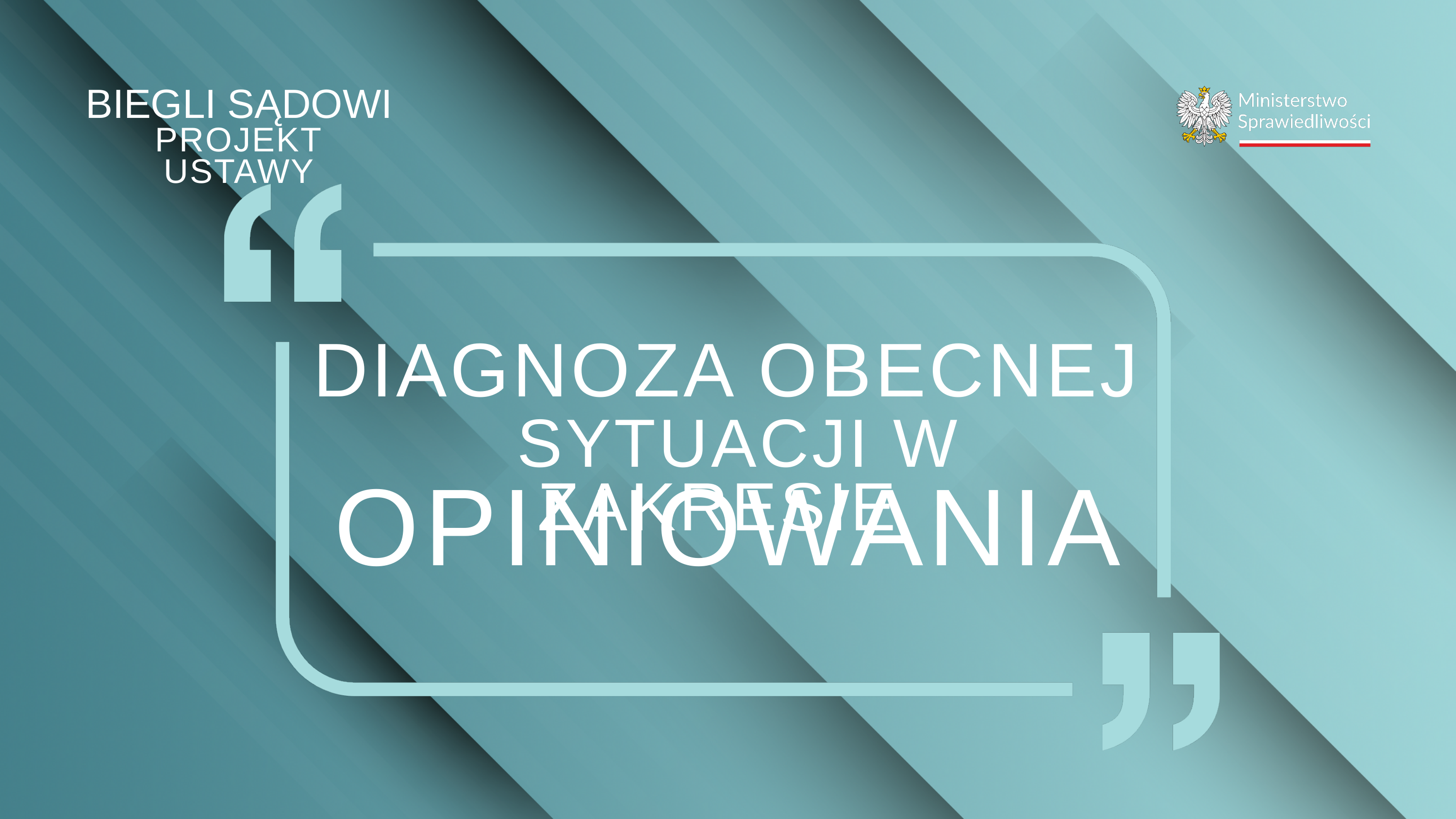

BIEGLI SĄDOWI
PROJEKT USTAWY

DIAGNOZA OBECNEJ
 SYTUACJI W ZAKRESIE
OPINIOWANIA